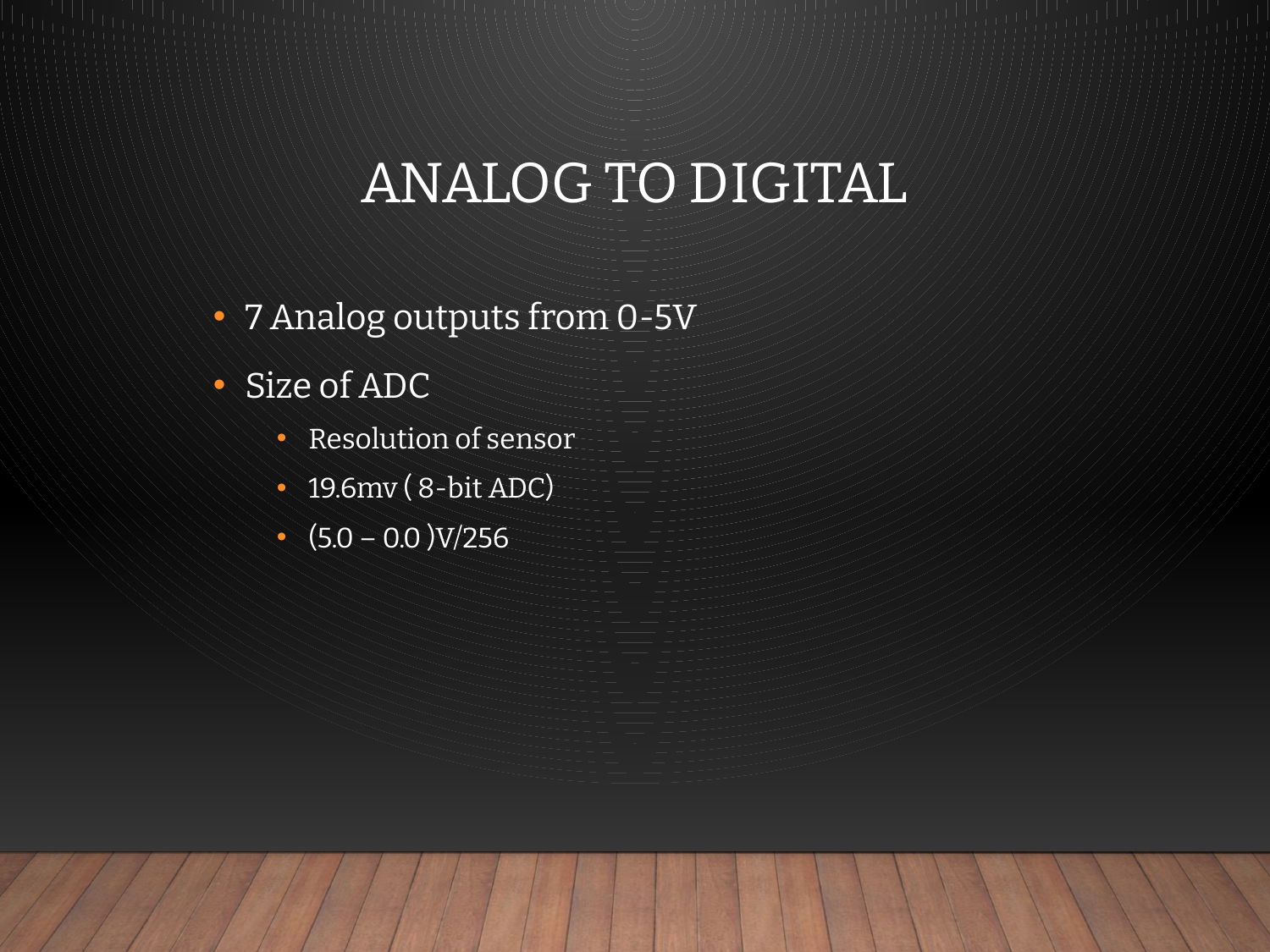

# Analog to Digital
7 Analog outputs from 0-5V
Size of ADC
Resolution of sensor
19.6mv ( 8-bit ADC)
(5.0 – 0.0 )V/256